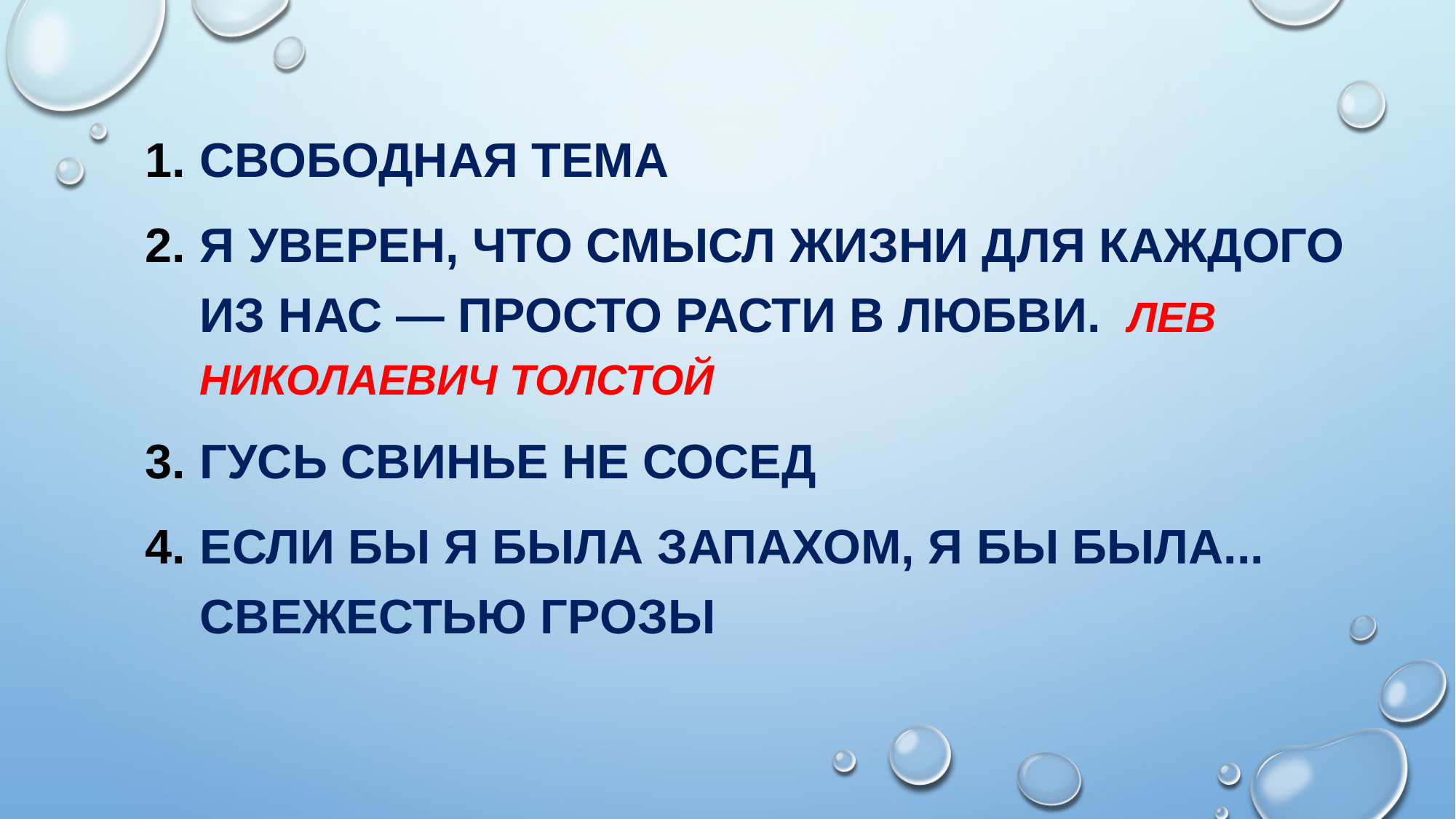

Свободная тема
Я уверен, что смысл жизни для каждого из нас — просто расти в любви.  Лев Николаевич Толстой
Гусь свинье не сосед
Если бы я была запахом, я бы была... свежестью грозы